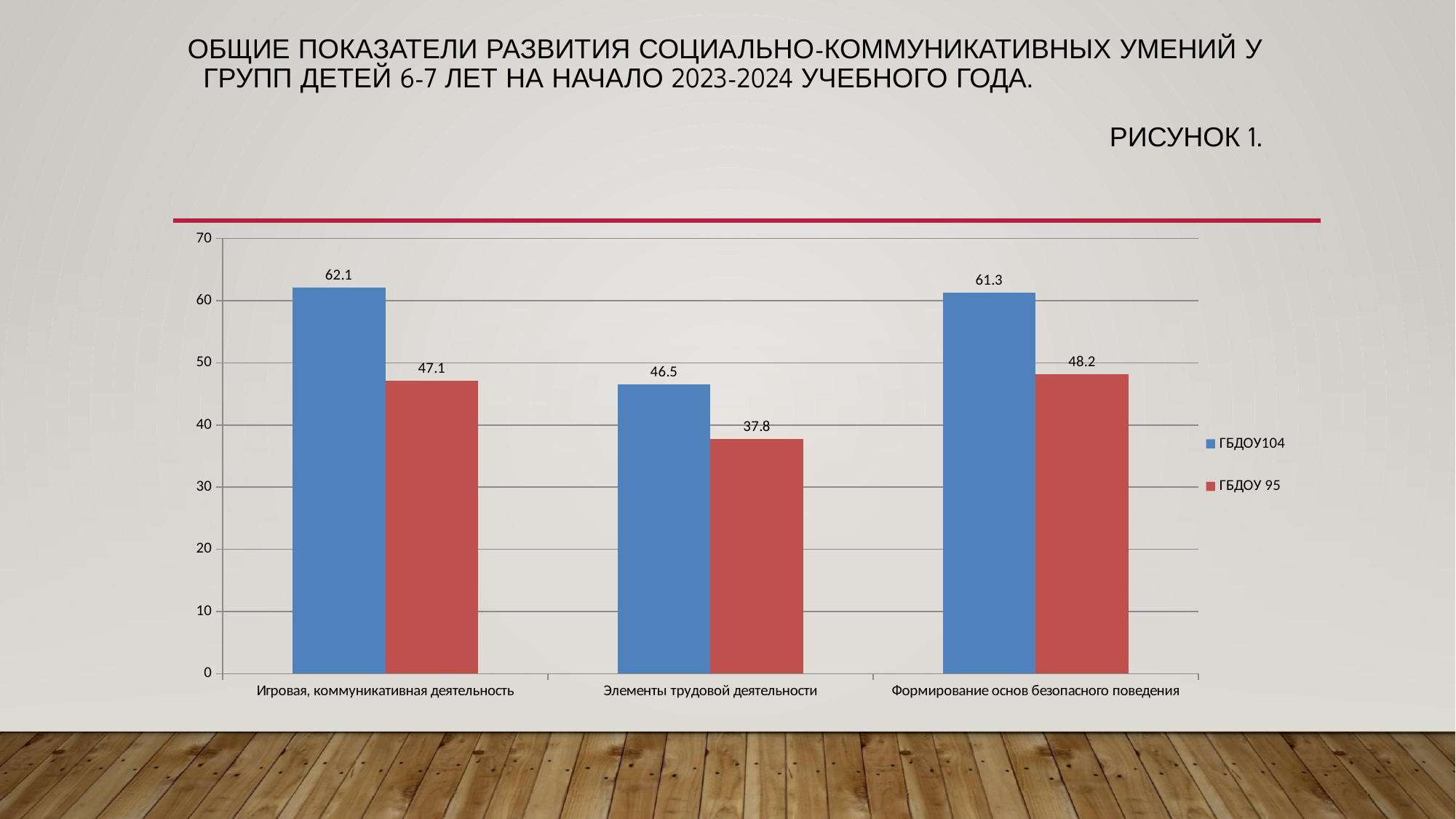

# Общие показатели развития социально-коммуникативных умений у групп детей 6-7 лет на начало 2023-2024 учебного года. рисунок 1.

### Chart

| Category | ГБДОУ104 | ГБДОУ 95 |
|---|---|---|
| Игровая, коммуникативная деятельность | 62.1 | 47.1 |
| Элементы трудовой деятельности | 46.5 | 37.8 |
| Формирование основ безопасного поведения | 61.3 | 48.2 |